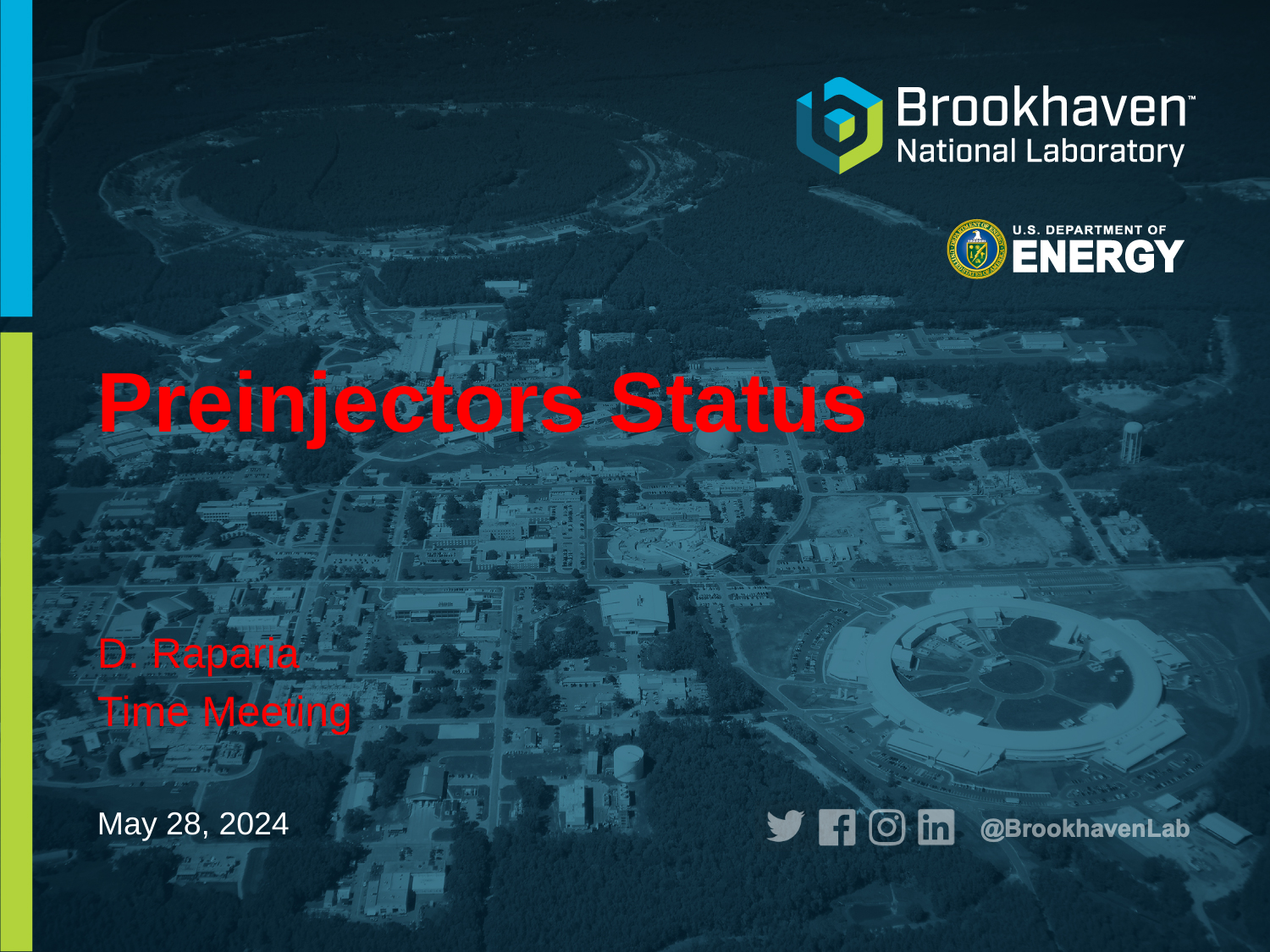

# Preinjectors Status
D. Raparia
Time Meeting
May 28, 2024